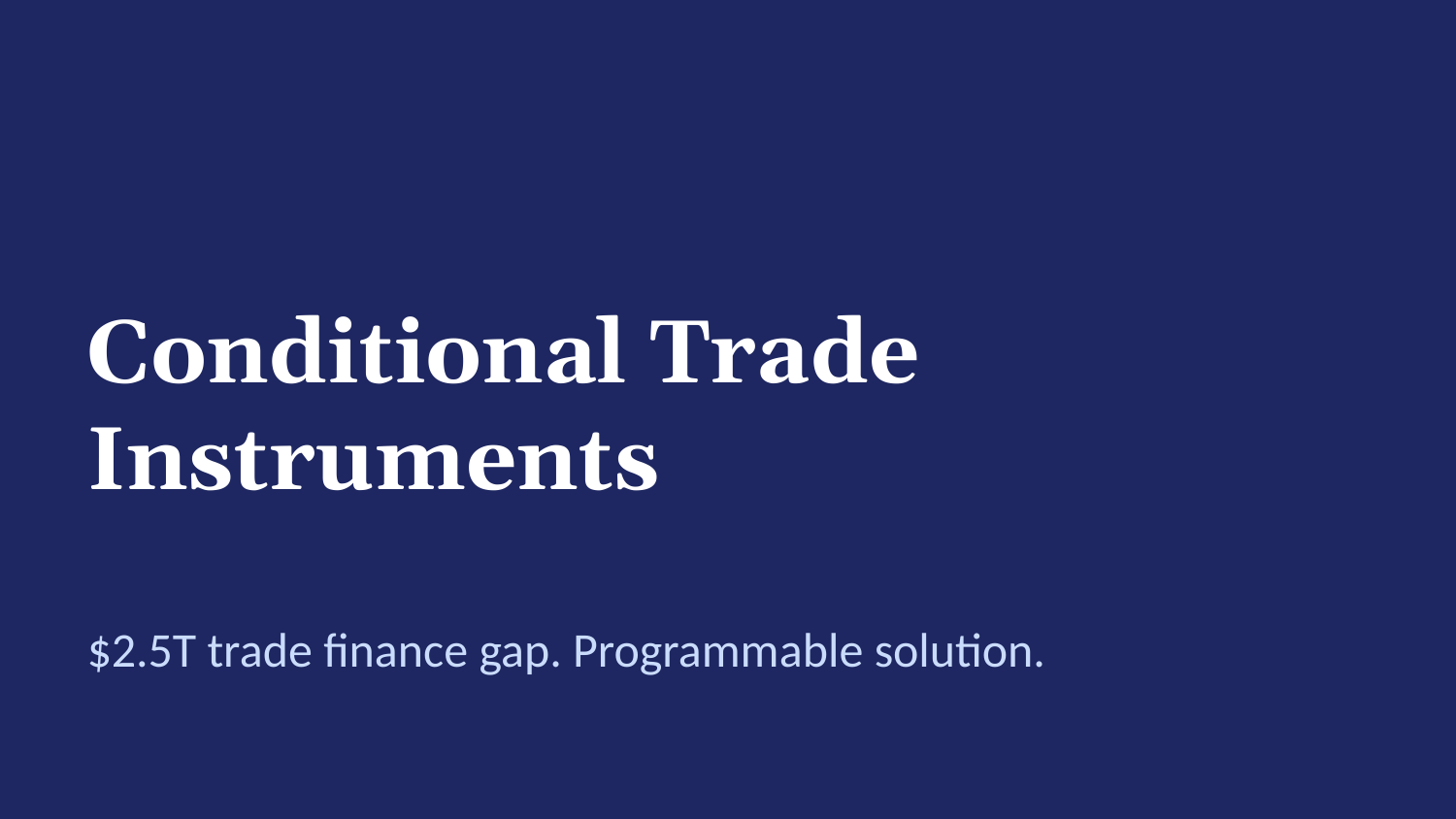

Conditional Trade Instruments
$2.5T trade finance gap. Programmable solution.
1